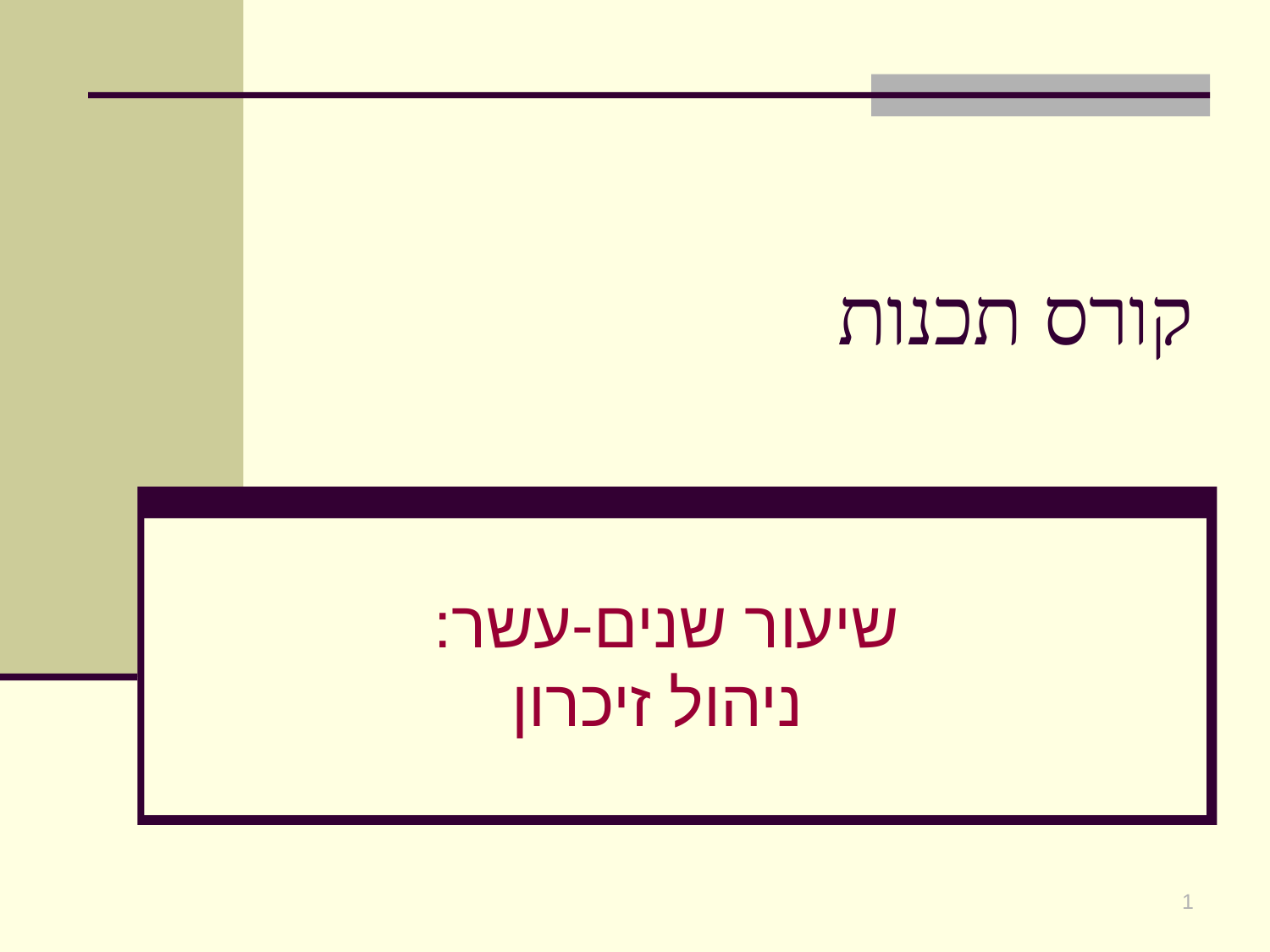

# קורס תכנות
שיעור שנים-עשר:
 ניהול זיכרון
1